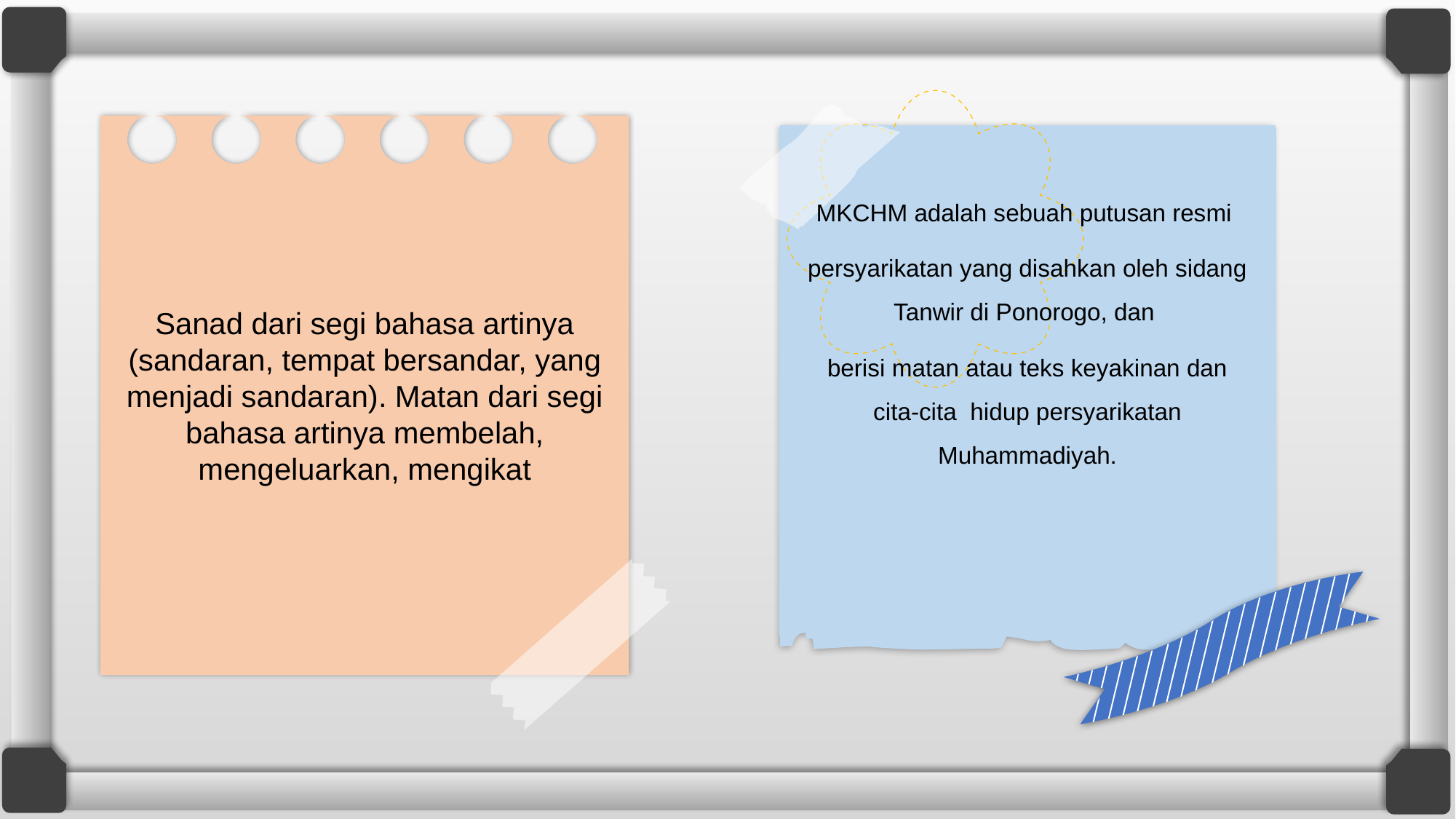

Sanad dari segi bahasa artinya (sandaran, tempat bersandar, yang menjadi sandaran). Matan dari segi bahasa artinya membelah, mengeluarkan, mengikat

MKCHM adalah sebuah putusan resmi
persyarikatan yang disahkan oleh sidang Tanwir di Ponorogo, dan
berisi matan atau teks keyakinan dan cita-cita  hidup persyarikatan Muhammadiyah.